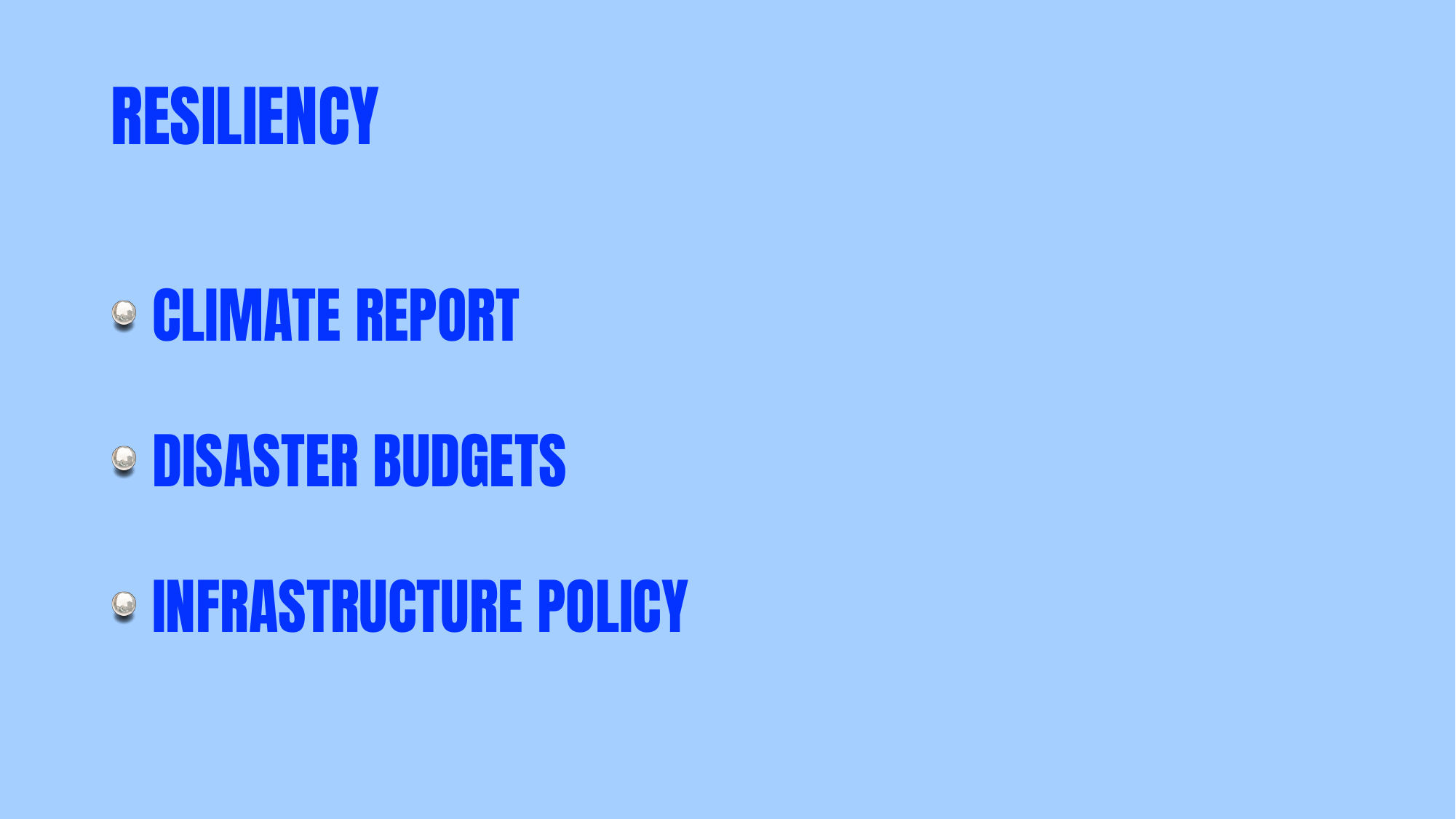

# RESILIENCY
 CLIMATE REPORT

 DISASTER BUDGETS

 INFRASTRUCTURE POLICY